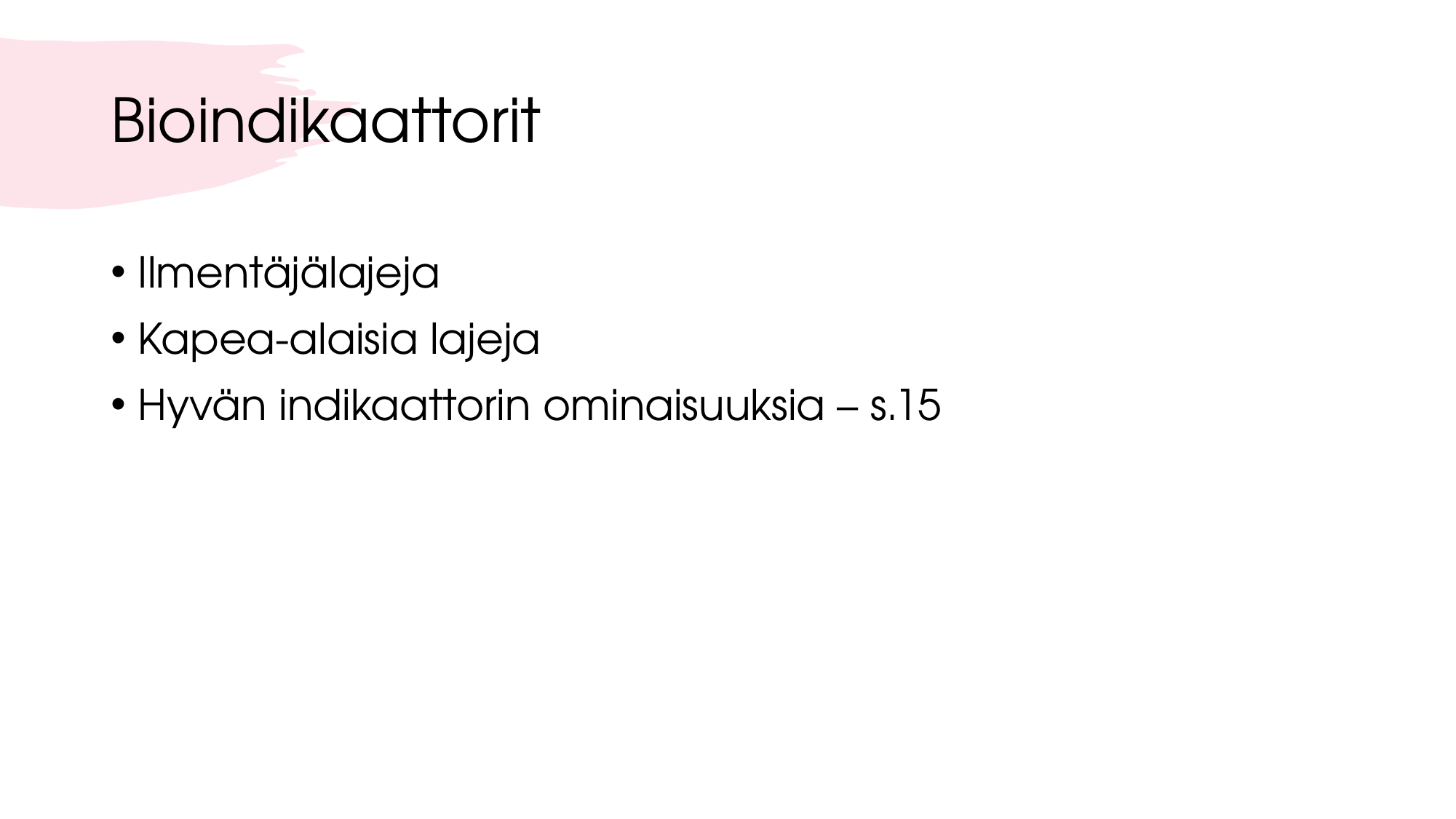

# Bioindikaattorit
Ilmentäjälajeja
Kapea-alaisia lajeja
Hyvän indikaattorin ominaisuuksia – s.15